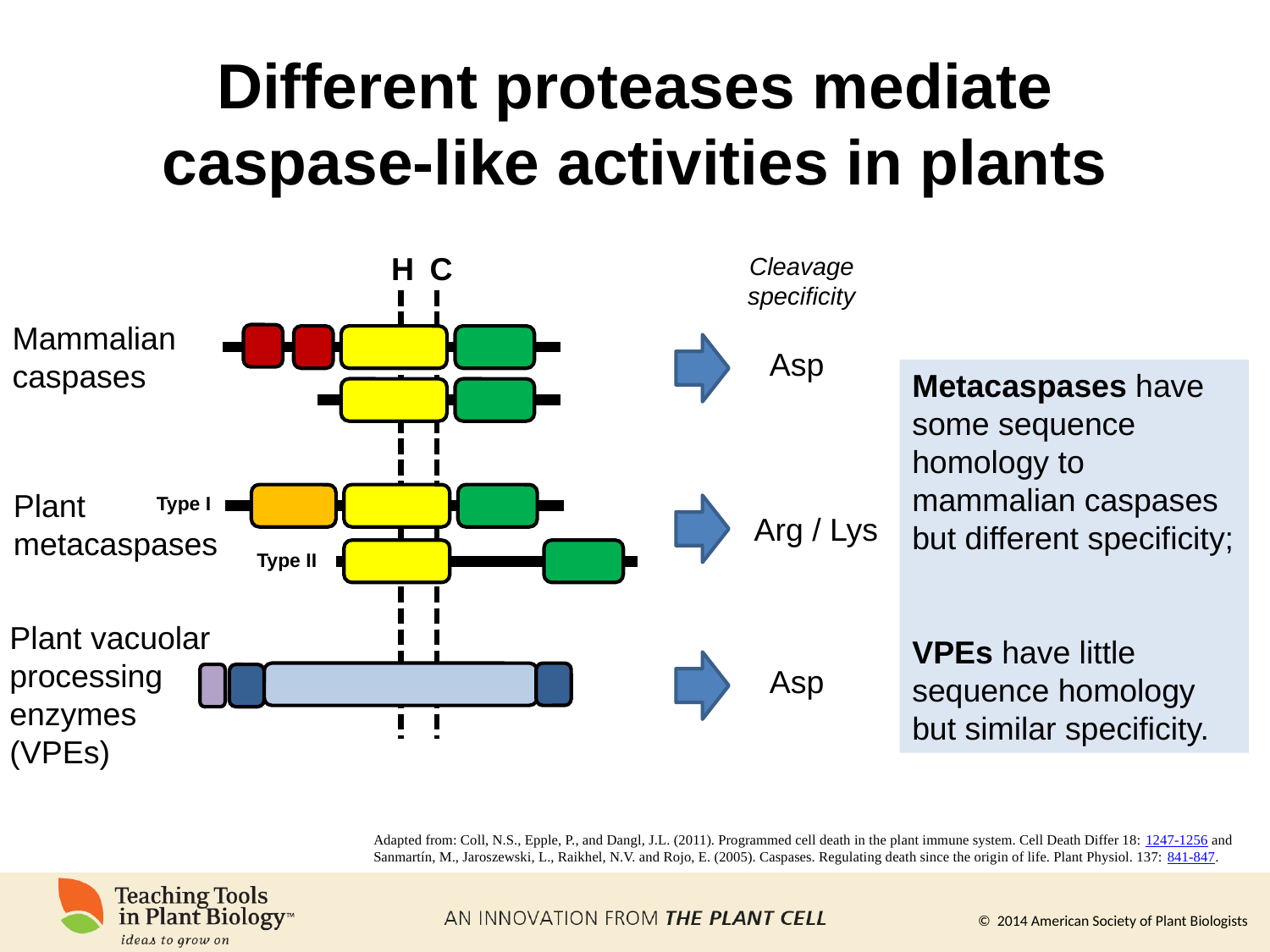

# Different proteases mediate caspase-like activities in plants
H
C
Cleavage specificity

Mammalian caspases

Asp
Metacaspases have some sequence homology to mammalian caspases but different specificity;

VPEs have little sequence homology but similar specificity.
Plant metacaspases

Arg / Lys
Plant vacuolar processing enzymes (VPEs)

Asp
Type I
Type II
Adapted from: Coll, N.S., Epple, P., and Dangl, J.L. (2011). Programmed cell death in the plant immune system. Cell Death Differ 18: 1247-1256 and Sanmartín, M., Jaroszewski, L., Raikhel, N.V. and Rojo, E. (2005). Caspases. Regulating death since the origin of life. Plant Physiol. 137: 841-847.